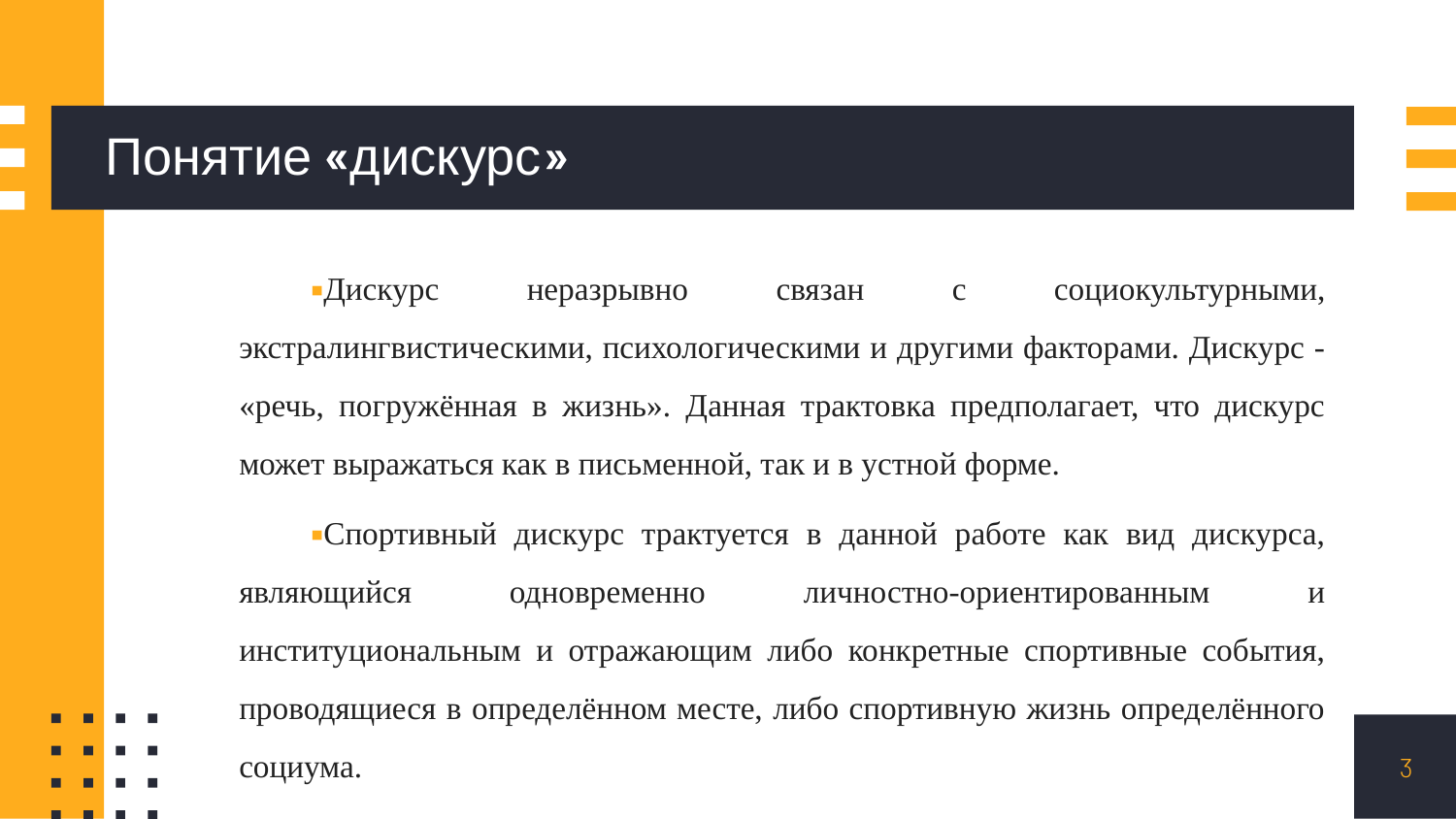

# Понятие «дискурс»
Дискурс неразрывно связан с социокультурными, экстралингвистическими, психологическими и другими факторами. Дискурс - «речь, погружённая в жизнь». Данная трактовка предполагает, что дискурс может выражаться как в письменной, так и в устной форме.
Спортивный дискурс трактуется в данной работе как вид дискурса, являющийся одновременно личностно-ориентированным и институциональным и отражающим либо конкретные спортивные события, проводящиеся в определённом месте, либо спортивную жизнь определённого социума.

3